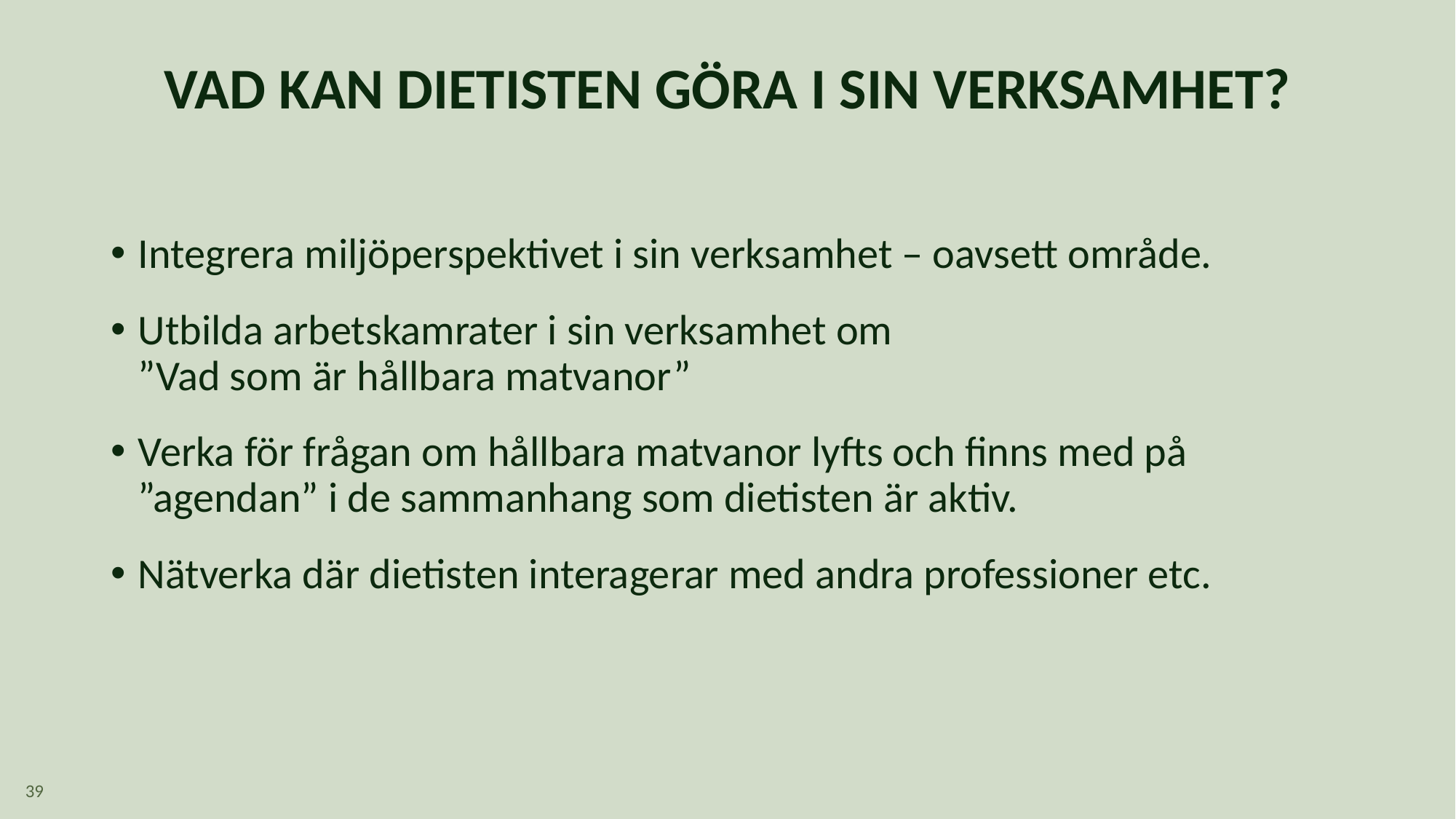

Dietistens unika roll 39
# VAD KAN DIETISTEN GÖRA I SIN VERKSAMHET?
Integrera miljöperspektivet i sin verksamhet – oavsett område.
Utbilda arbetskamrater i sin verksamhet om
”Vad som är hållbara matvanor”
Verka för frågan om hållbara matvanor lyfts och finns med på ”agendan” i de sammanhang som dietisten är aktiv.
Nätverka där dietisten interagerar med andra professioner etc.
39